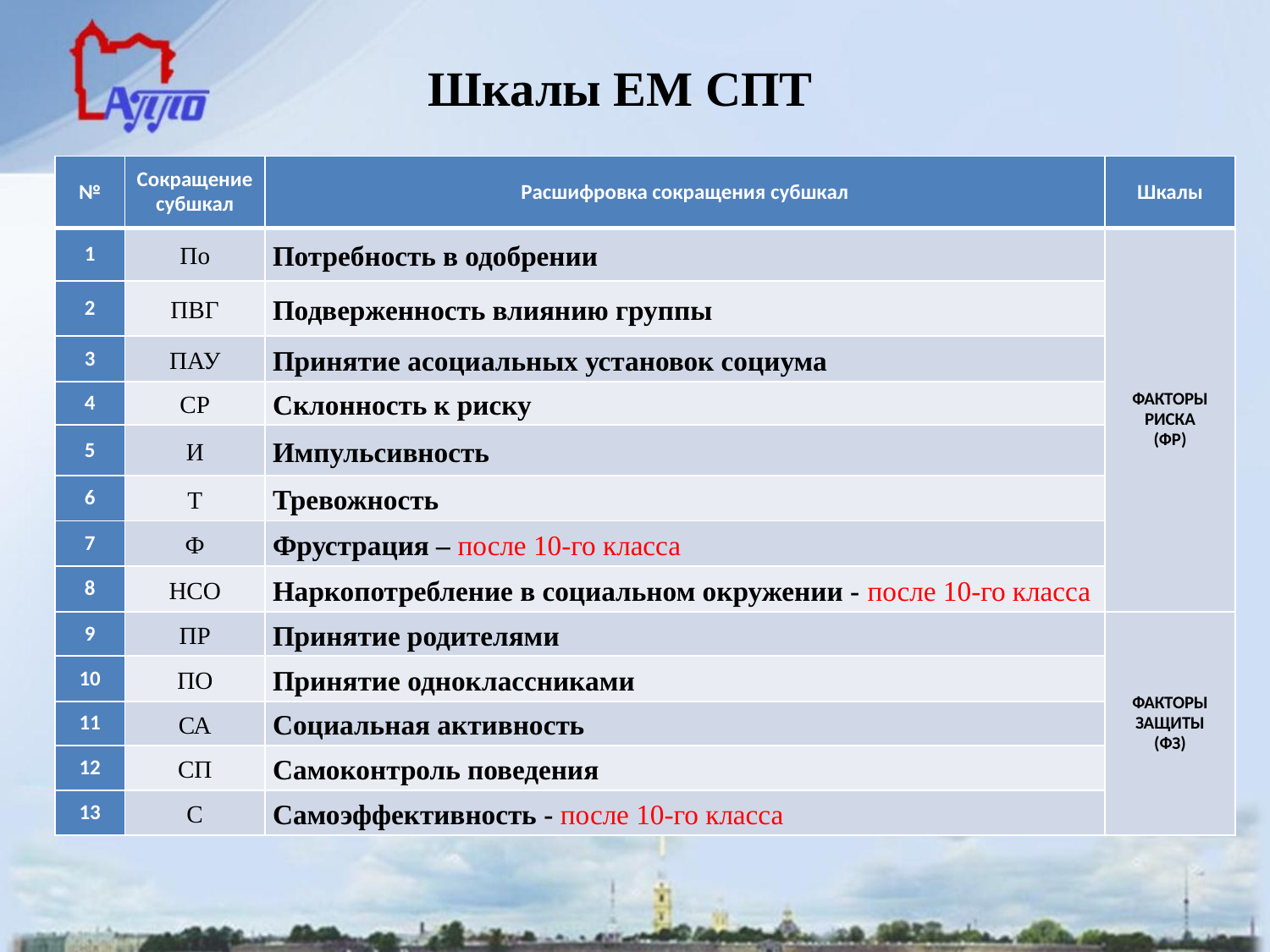

# Шкалы ЕМ СПТ
| № | Сокращение субшкал | Расшифровка сокращения субшкал | Шкалы |
| --- | --- | --- | --- |
| 1 | По | Потребность в одобрении | ФАКТОРЫ РИСКА (ФР) |
| 2 | ПВГ | Подверженность влиянию группы |  |
| 3 | ПАУ | Принятие асоциальных установок социума |  |
| 4 | СР | Склонность к риску |  |
| 5 | И | Импульсивность |  |
| 6 | Т | Тревожность |  |
| 7 | Ф | Фрустрация – после 10-го класса |  |
| 8 | НСО | Наркопотребление в социальном окружении - после 10-го класса |  |
| 9 | ПР | Принятие родителями | ФАКТОРЫ ЗАЩИТЫ (ФЗ) |
| 10 | ПО | Принятие одноклассниками |  |
| 11 | СА | Социальная активность |  |
| 12 | СП | Самоконтроль поведения |  |
| 13 | С | Самоэффективность - после 10-го класса |  |